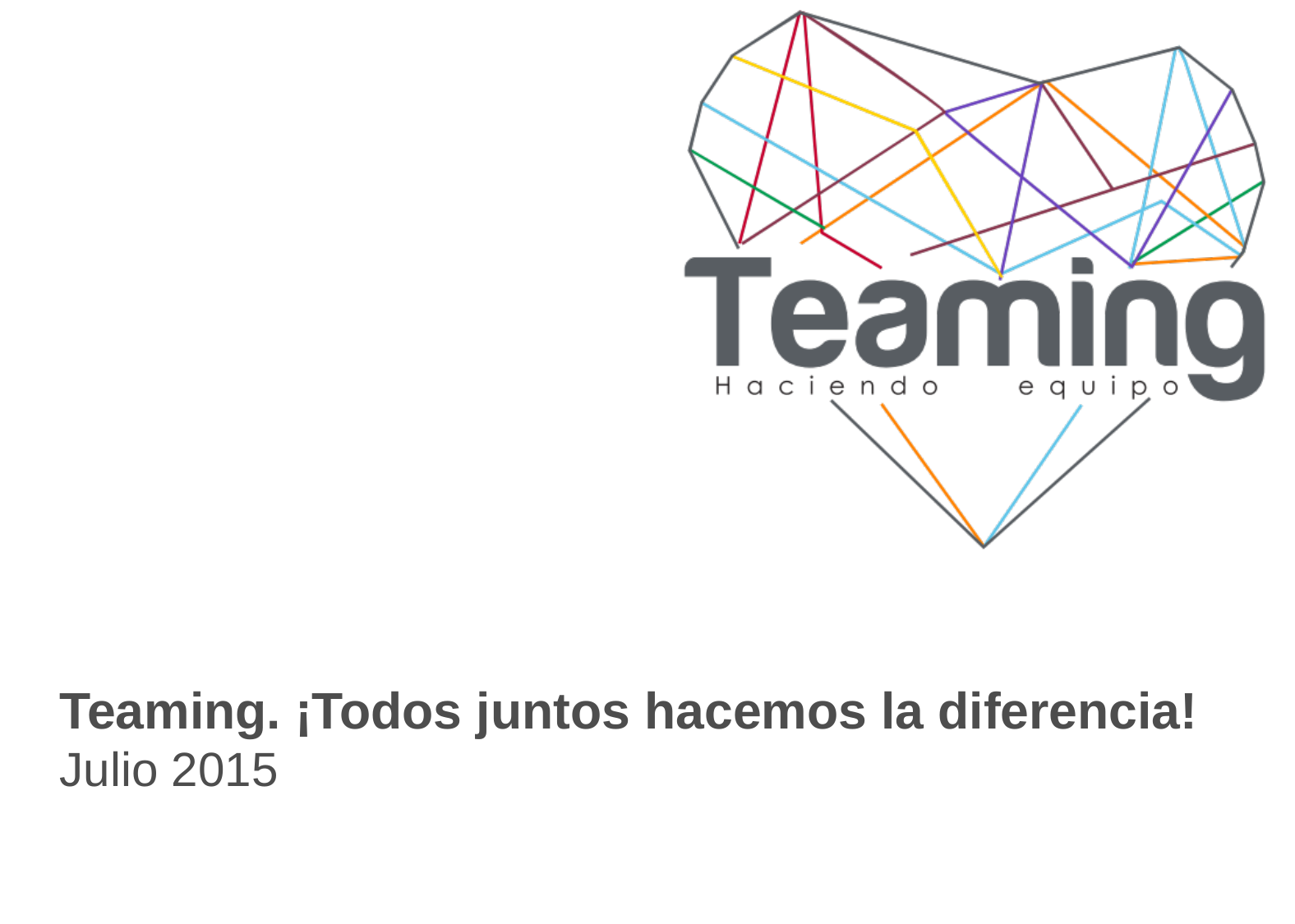

Teaming. ¡Todos juntos hacemos la diferencia!
Julio 2015